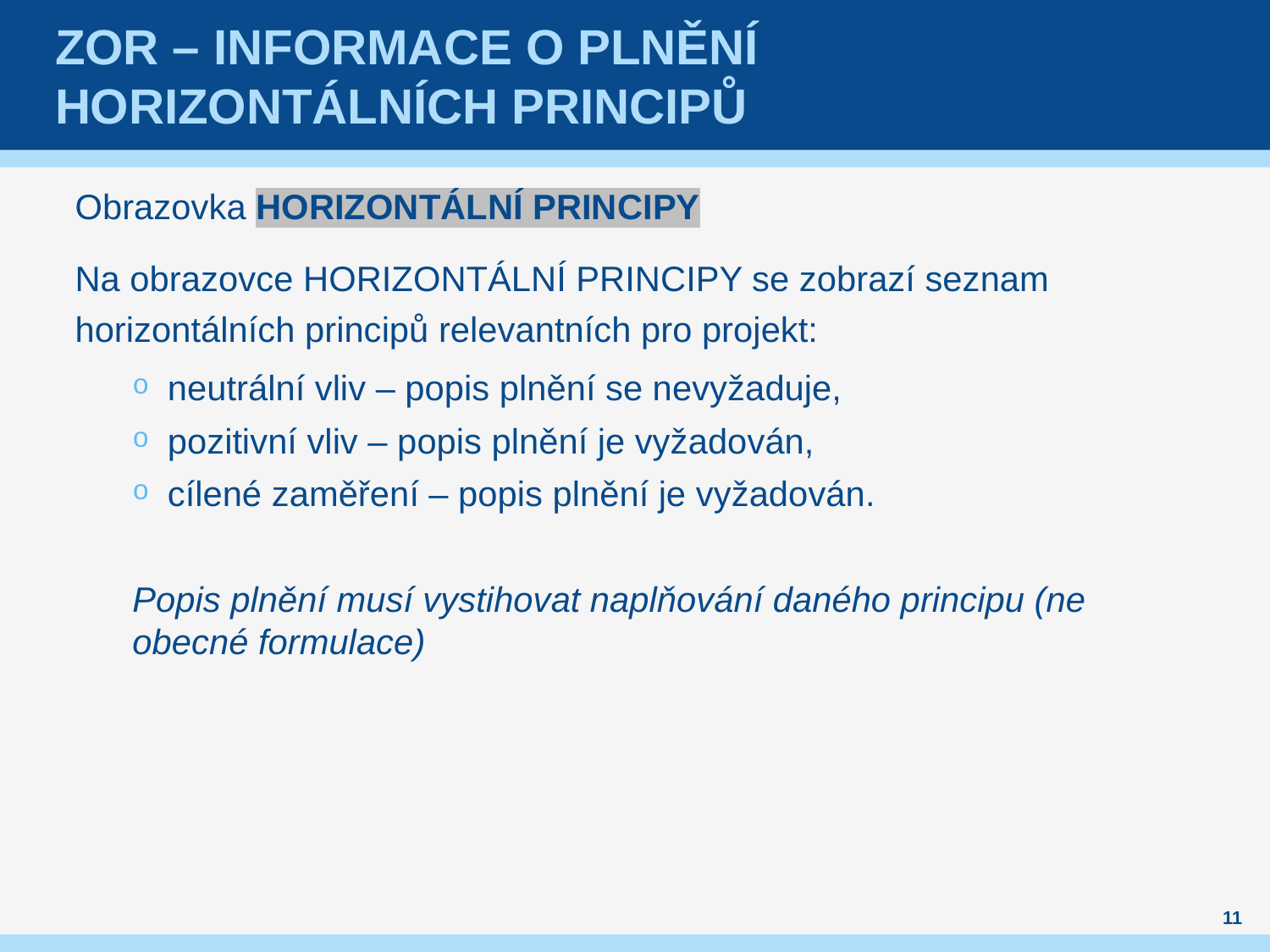

# Zor – informace o plnění horizontálních principů
Obrazovka HORIZONTÁLNÍ PRINCIPY
Na obrazovce HORIZONTÁLNÍ PRINCIPY se zobrazí seznam horizontálních principů relevantních pro projekt:
neutrální vliv – popis plnění se nevyžaduje,
pozitivní vliv – popis plnění je vyžadován,
cílené zaměření – popis plnění je vyžadován.

Popis plnění musí vystihovat naplňování daného principu (ne obecné formulace)

11